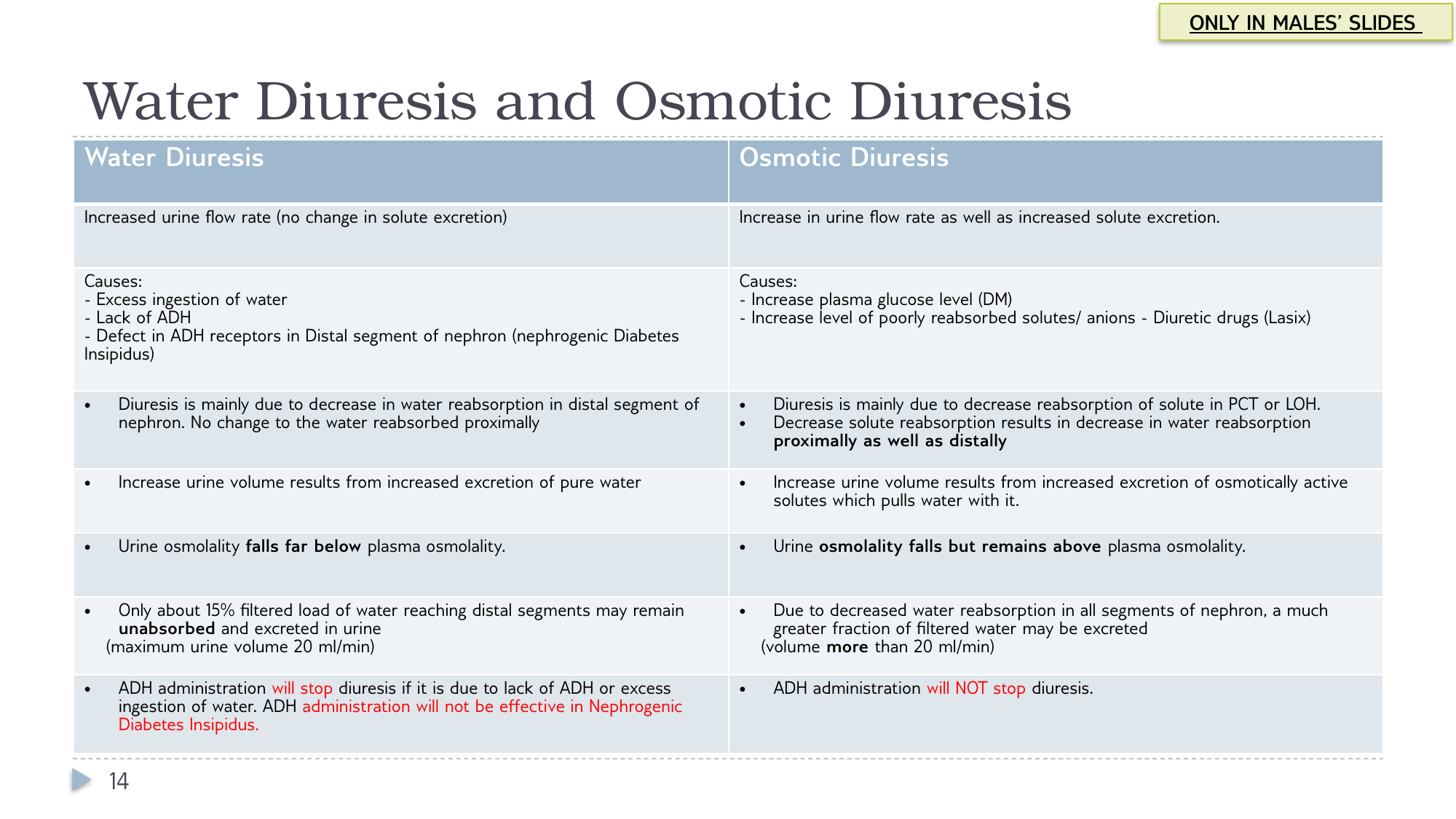

ONLY IN MALES’ SLIDES
# Water Diuresis and Osmotic Diuresis
| Water Diuresis | Osmotic Diuresis |
| --- | --- |
| Increased urine flow rate (no change in solute excretion) | Increase in urine flow rate as well as increased solute excretion. |
| Causes: - Excess ingestion of water - Lack of ADH - Defect in ADH receptors in Distal segment of nephron (nephrogenic Diabetes Insipidus) | Causes: - Increase plasma glucose level (DM) - Increase level of poorly reabsorbed solutes/ anions - Diuretic drugs (Lasix) |
| Diuresis is mainly due to decrease in water reabsorption in distal segment of nephron. No change to the water reabsorbed proximally | Diuresis is mainly due to decrease reabsorption of solute in PCT or LOH. Decrease solute reabsorption results in decrease in water reabsorption proximally as well as distally |
| Increase urine volume results from increased excretion of pure water | Increase urine volume results from increased excretion of osmotically active solutes which pulls water with it. |
| Urine osmolality falls far below plasma osmolality. | Urine osmolality falls but remains above plasma osmolality. |
| Only about 15% filtered load of water reaching distal segments may remain unabsorbed and excreted in urine (maximum urine volume 20 ml/min) | Due to decreased water reabsorption in all segments of nephron, a much greater fraction of filtered water may be excreted (volume more than 20 ml/min) |
| ADH administration will stop diuresis if it is due to lack of ADH or excess ingestion of water. ADH administration will not be effective in Nephrogenic Diabetes Insipidus. | ADH administration will NOT stop diuresis. |
14